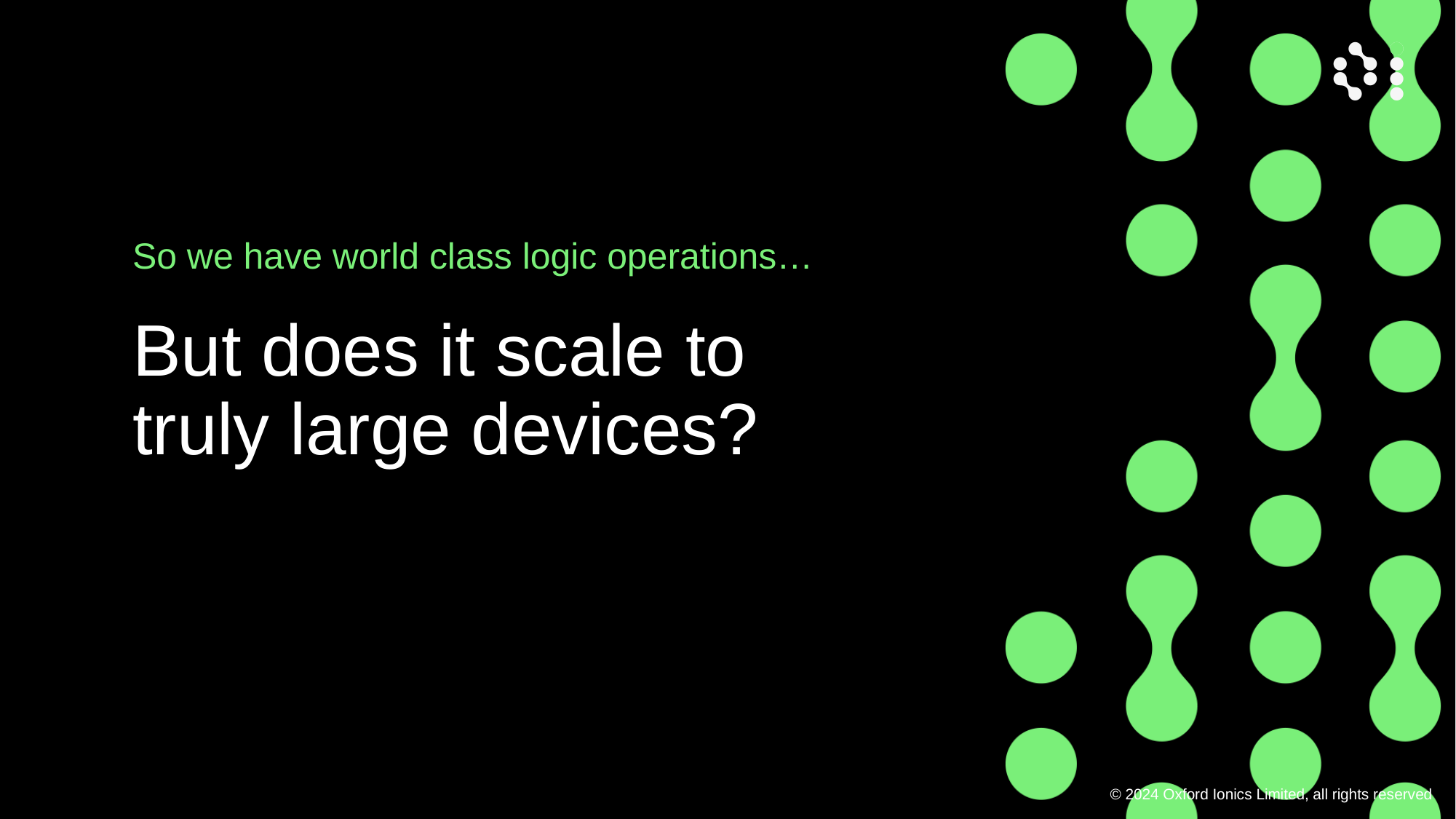

So we have world class logic operations…
# But does it scale to truly large devices?